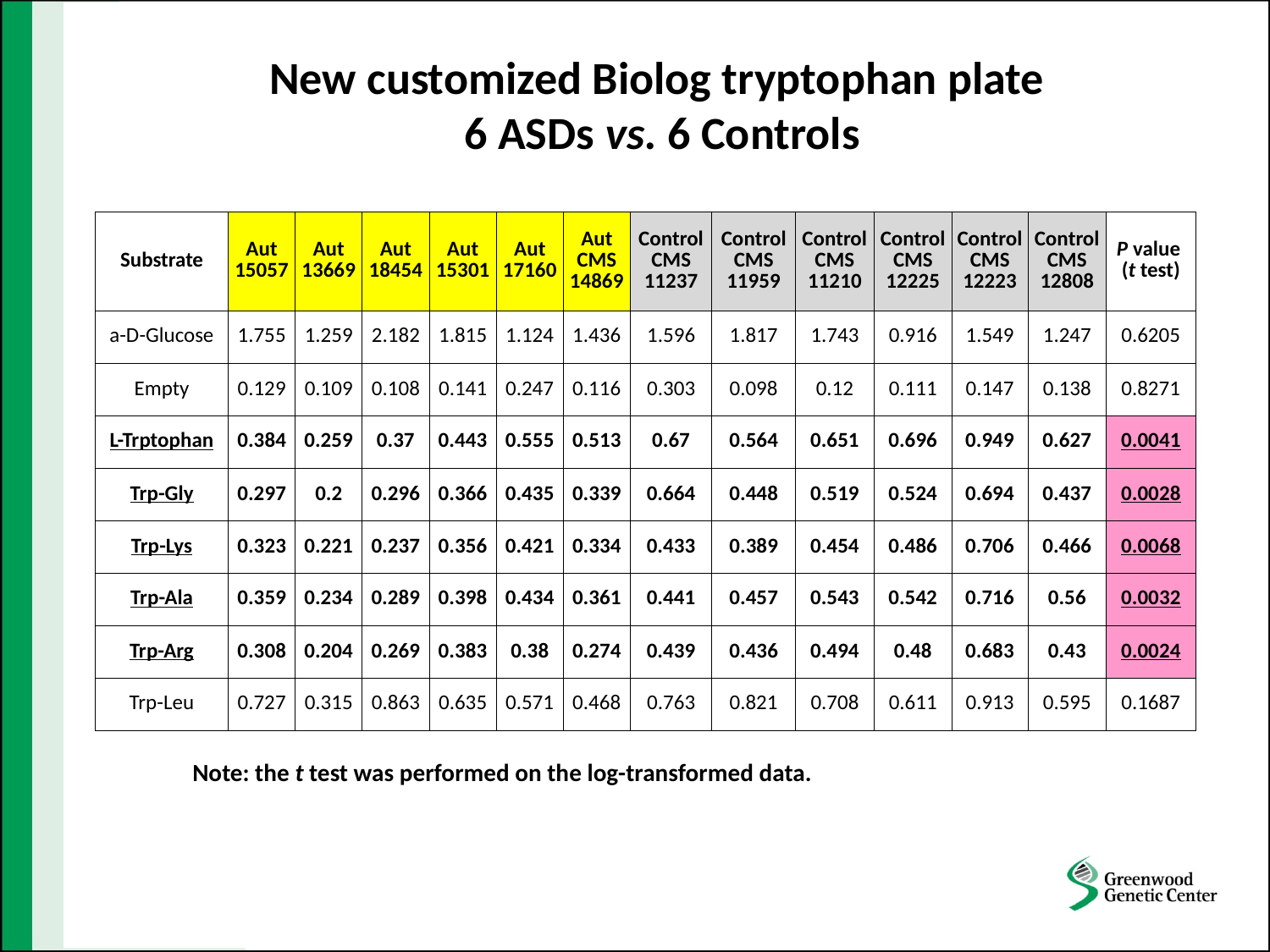

New customized Biolog tryptophan plate
6 ASDs vs. 6 Controls
| Substrate | Aut 15057 | Aut 13669 | Aut 18454 | Aut 15301 | Aut 17160 | Aut CMS 14869 | Control CMS 11237 | Control CMS 11959 | Control CMS 11210 | Control CMS 12225 | Control CMS 12223 | Control CMS 12808 | P value (t test) |
| --- | --- | --- | --- | --- | --- | --- | --- | --- | --- | --- | --- | --- | --- |
| a-D-Glucose | 1.755 | 1.259 | 2.182 | 1.815 | 1.124 | 1.436 | 1.596 | 1.817 | 1.743 | 0.916 | 1.549 | 1.247 | 0.6205 |
| Empty | 0.129 | 0.109 | 0.108 | 0.141 | 0.247 | 0.116 | 0.303 | 0.098 | 0.12 | 0.111 | 0.147 | 0.138 | 0.8271 |
| L-Trptophan | 0.384 | 0.259 | 0.37 | 0.443 | 0.555 | 0.513 | 0.67 | 0.564 | 0.651 | 0.696 | 0.949 | 0.627 | 0.0041 |
| Trp-Gly | 0.297 | 0.2 | 0.296 | 0.366 | 0.435 | 0.339 | 0.664 | 0.448 | 0.519 | 0.524 | 0.694 | 0.437 | 0.0028 |
| Trp-Lys | 0.323 | 0.221 | 0.237 | 0.356 | 0.421 | 0.334 | 0.433 | 0.389 | 0.454 | 0.486 | 0.706 | 0.466 | 0.0068 |
| Trp-Ala | 0.359 | 0.234 | 0.289 | 0.398 | 0.434 | 0.361 | 0.441 | 0.457 | 0.543 | 0.542 | 0.716 | 0.56 | 0.0032 |
| Trp-Arg | 0.308 | 0.204 | 0.269 | 0.383 | 0.38 | 0.274 | 0.439 | 0.436 | 0.494 | 0.48 | 0.683 | 0.43 | 0.0024 |
| Trp-Leu | 0.727 | 0.315 | 0.863 | 0.635 | 0.571 | 0.468 | 0.763 | 0.821 | 0.708 | 0.611 | 0.913 | 0.595 | 0.1687 |
Note: the t test was performed on the log-transformed data.